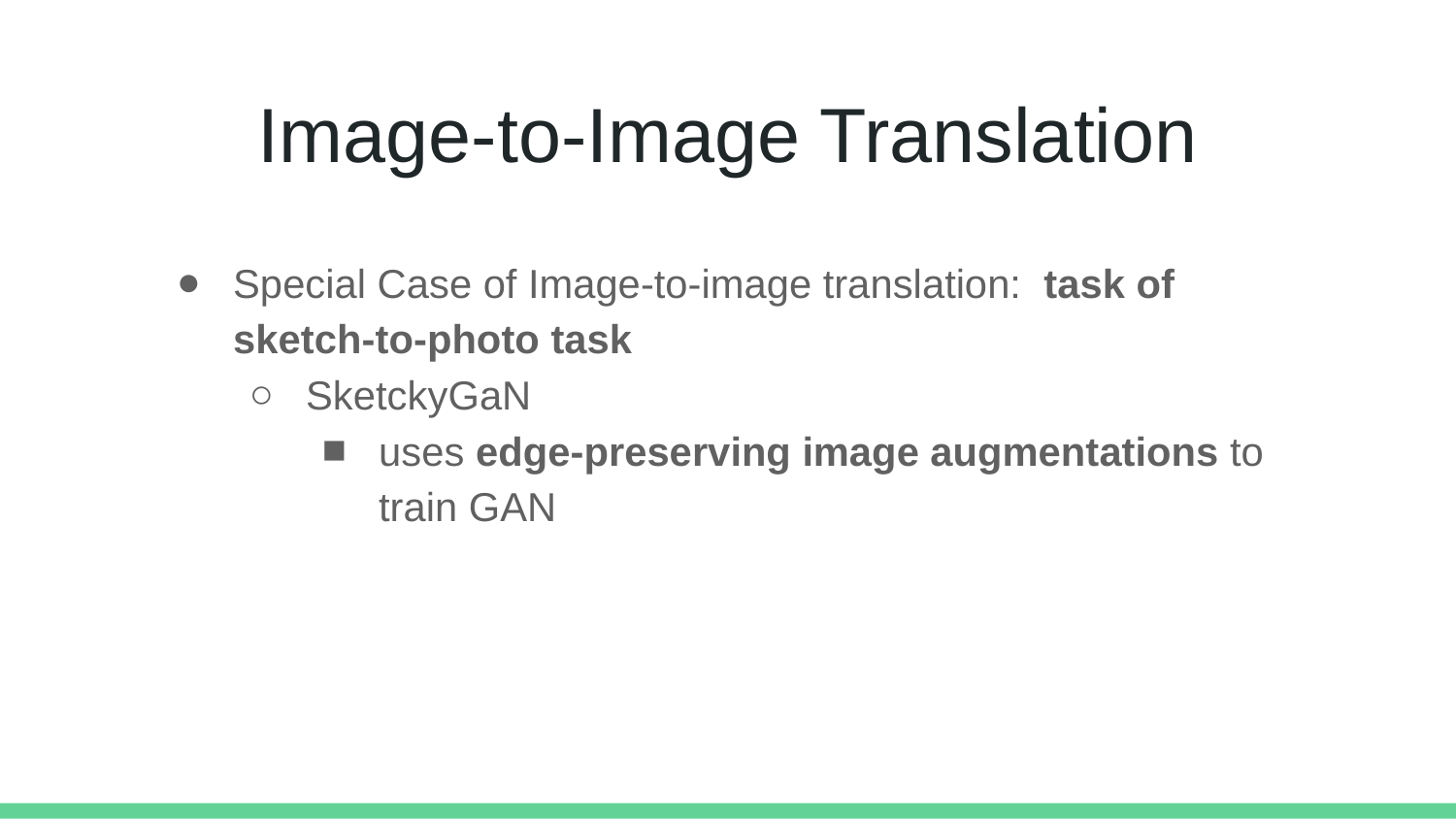

# Image-to-Image Translation
Special Case of Image-to-image translation:  task of sketch-to-photo task
SketckyGaN
uses edge-preserving image augmentations to train GAN